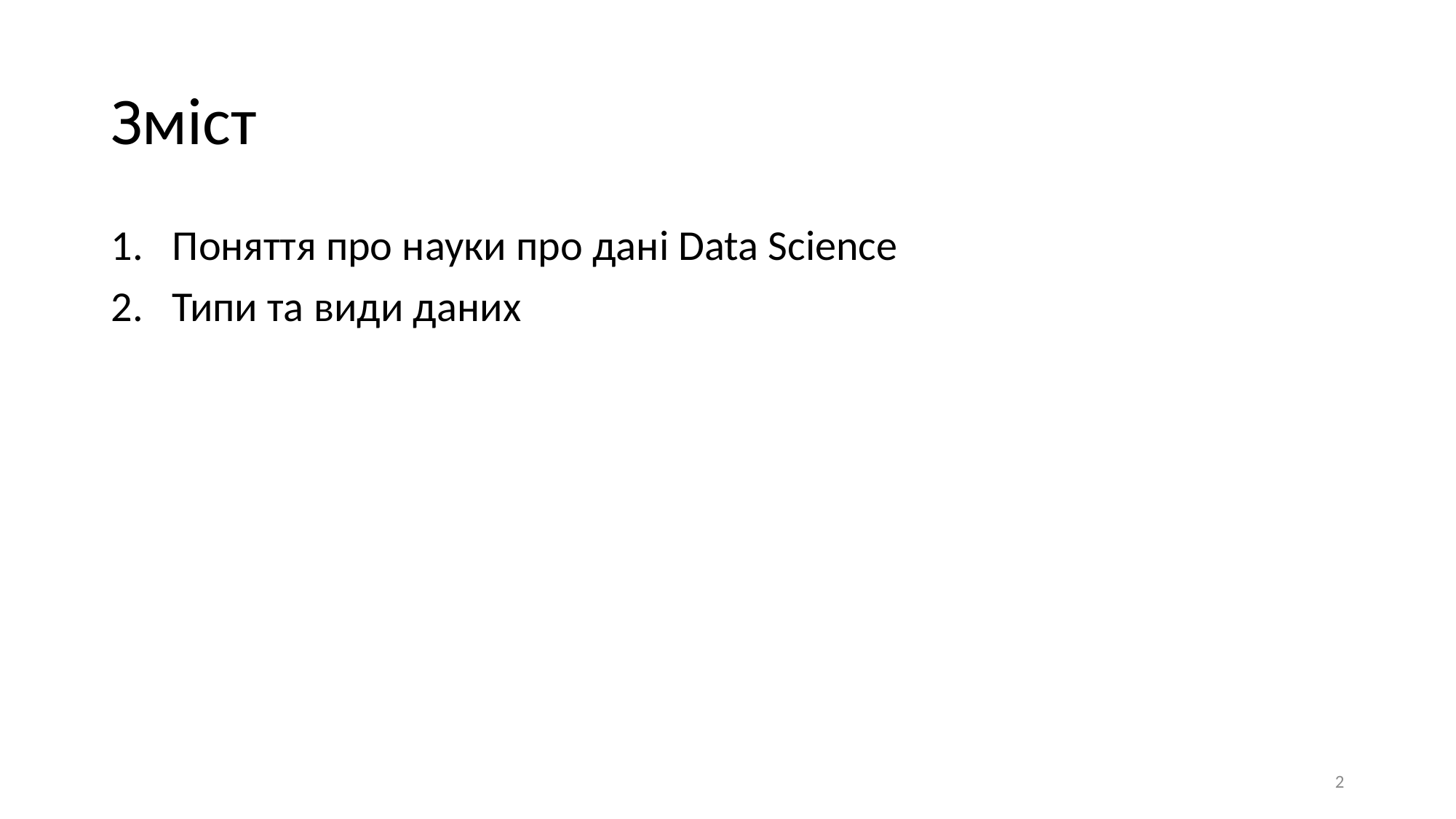

# Зміст
Поняття про науки про дані Data Science
Типи та види даних

2